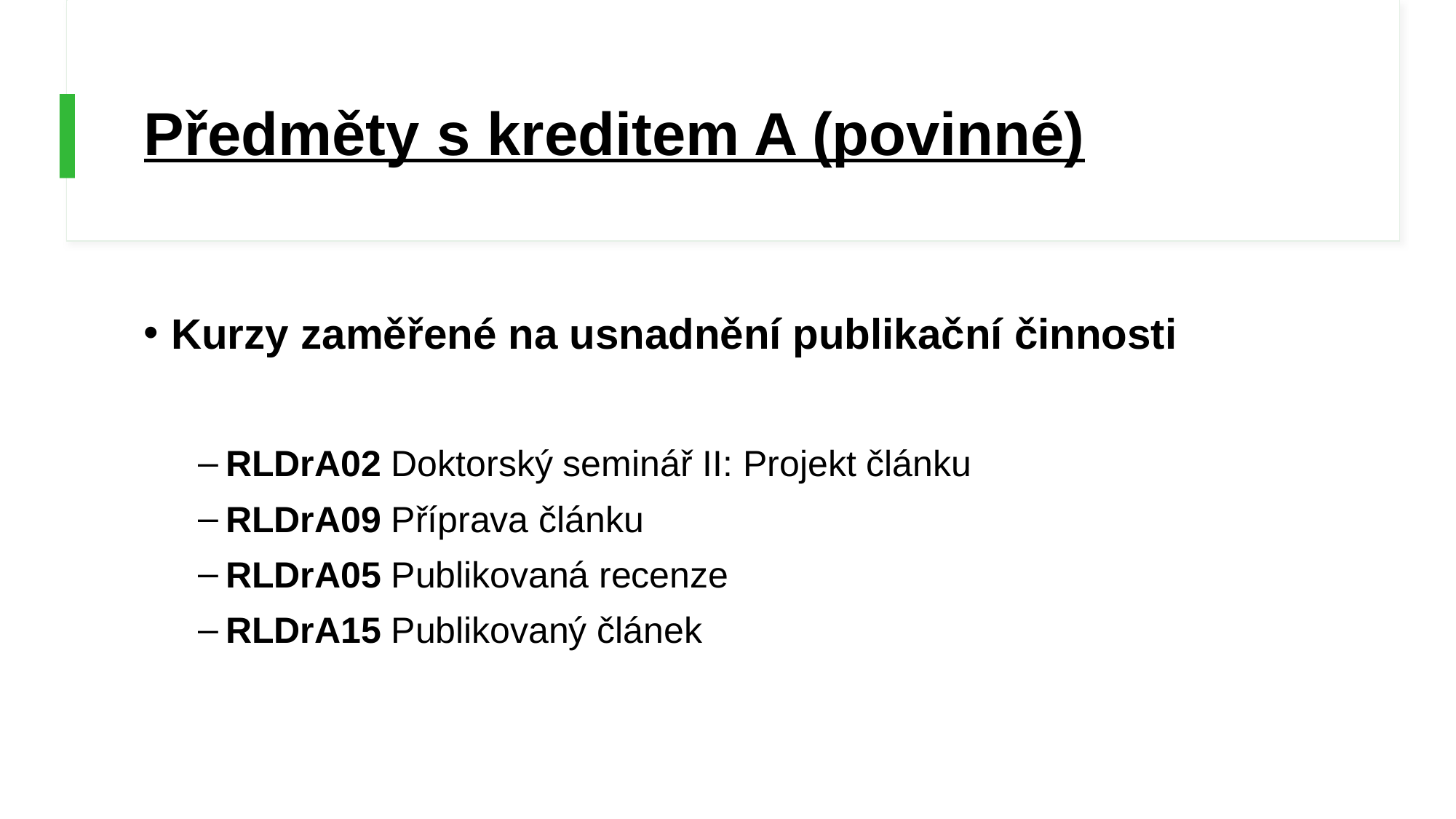

# Předměty s kreditem A (povinné)
Kurzy zaměřené na usnadnění publikační činnosti

RLDrA02 Doktorský seminář II: Projekt článku
RLDrA09 Příprava článku
RLDrA05 Publikovaná recenze
RLDrA15 Publikovaný článek